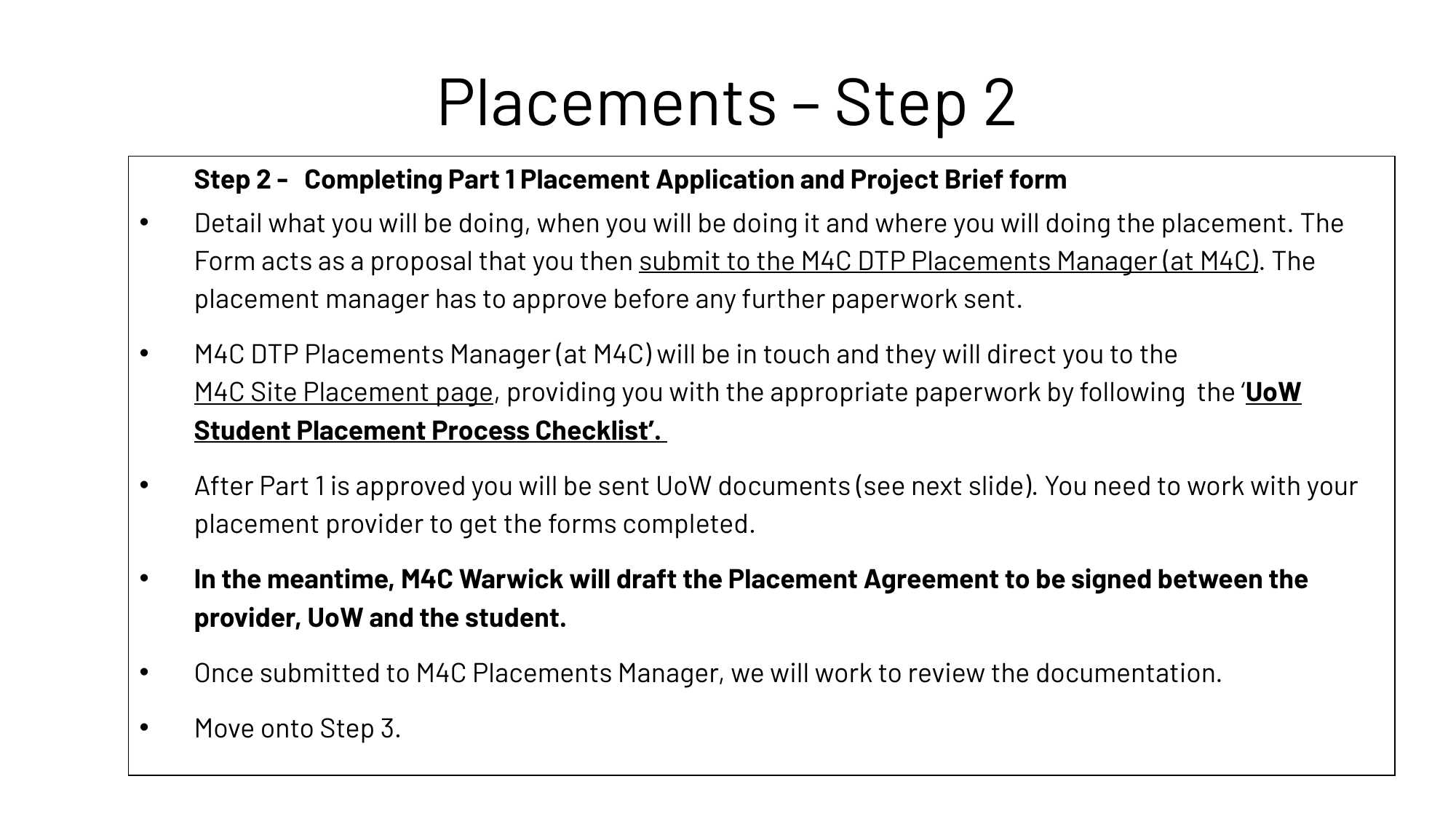

# Placements – Step 2
Step 2 -   Completing Part 1 Placement Application and Project Brief form
Detail what you will be doing, when you will be doing it and where you will doing the placement. The Form acts as a proposal that you then submit to the M4C DTP Placements Manager (at M4C). The placement manager has to approve before any further paperwork sent.
M4C DTP Placements Manager (at M4C) will be in touch and they will direct you to the M4C Site Placement page, providing you with the appropriate paperwork by following  the ‘UoW Student Placement Process Checklist’.
After Part 1 is approved you will be sent UoW documents (see next slide). You need to work with your placement provider to get the forms completed.
In the meantime, M4C Warwick will draft the Placement Agreement to be signed between the provider, UoW and the student.
Once submitted to M4C Placements Manager, we will work to review the documentation.
Move onto Step 3.